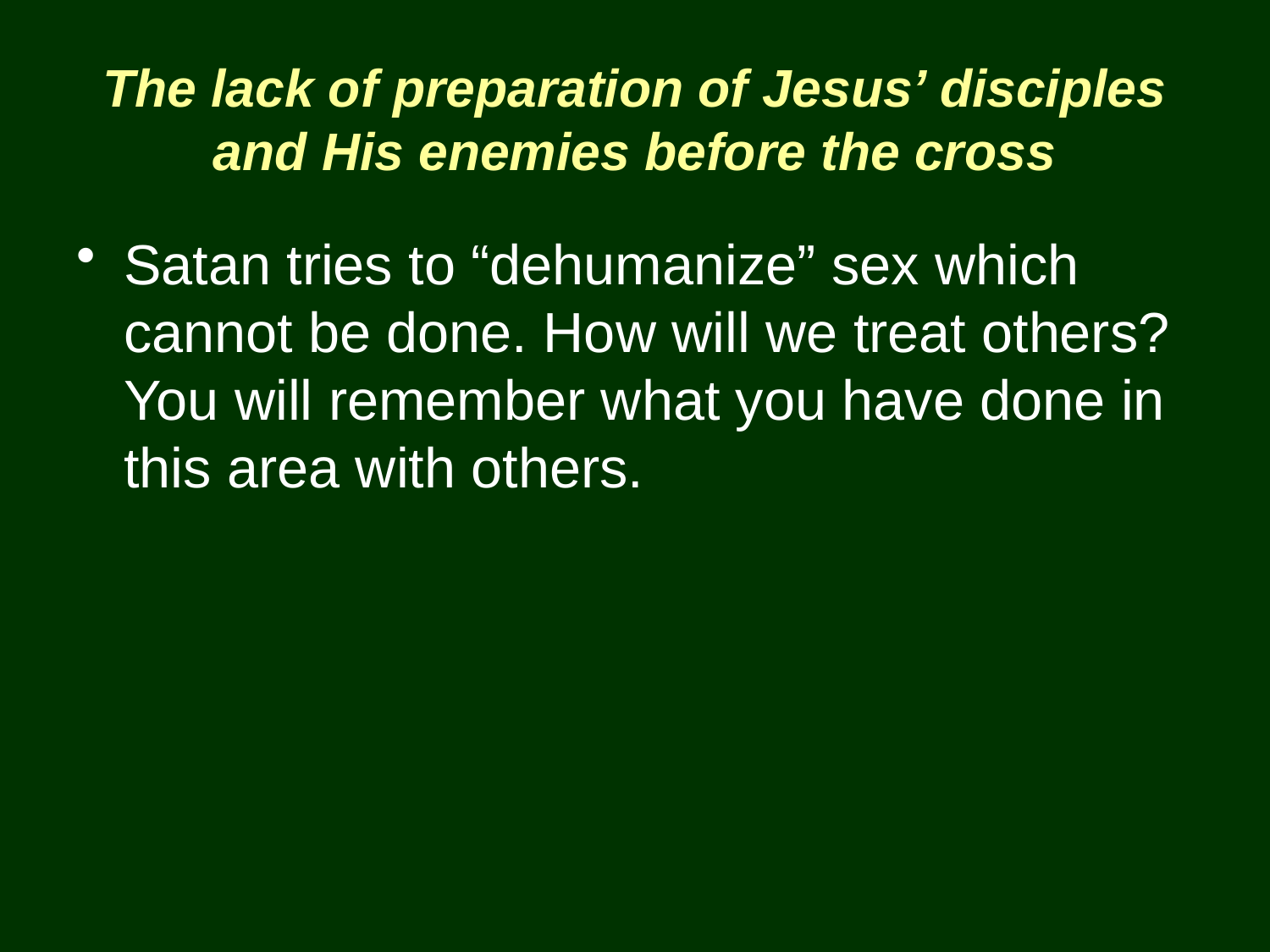

# The lack of preparation of Jesus’ disciples and His enemies before the cross
Satan tries to “dehumanize” sex which cannot be done. How will we treat others? You will remember what you have done in this area with others.